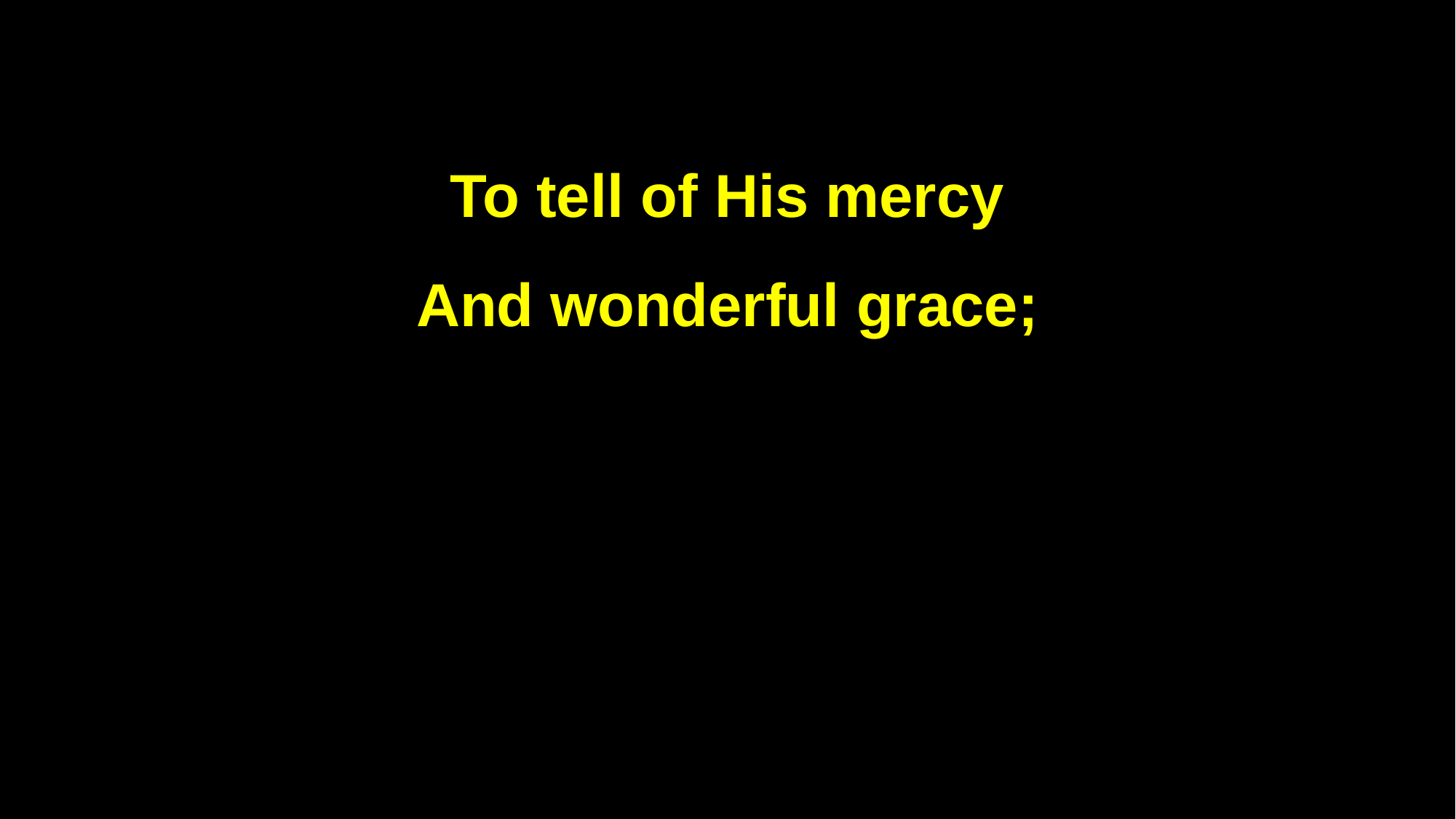

To tell of His mercy
And wonderful grace;